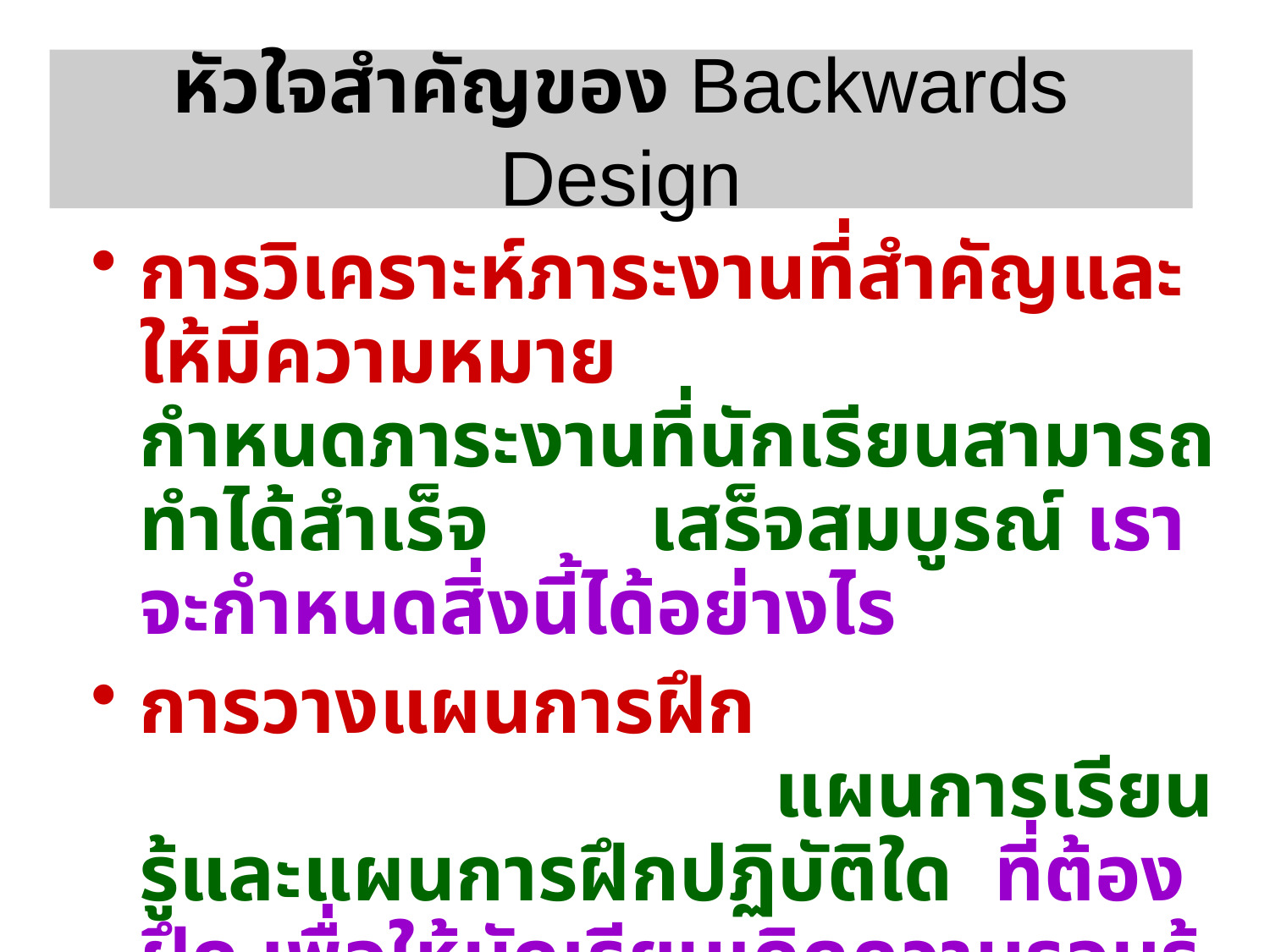

# หัวใจสำคัญของ Backwards Design
การวิเคราะห์ภาระงานที่สำคัญและให้มีความหมาย                       	กำหนดภาระงานที่นักเรียนสามารถทำได้สำเร็จ        เสร็จสมบูรณ์ เราจะกำหนดสิ่งนี้ได้อย่างไร
การวางแผนการฝึก                                                                  	แผนการเรียนรู้และแผนการฝึกปฏิบัติใด  ที่ต้องฝึก เพื่อให้นักเรียนเกิดความรอบรู้เชี่ยวชาญ ซึ่งเป็นกุญแจที่สำคัญต่อการนำไปสร้างภาระงาน/ผลงานที่มีคุณภาพ